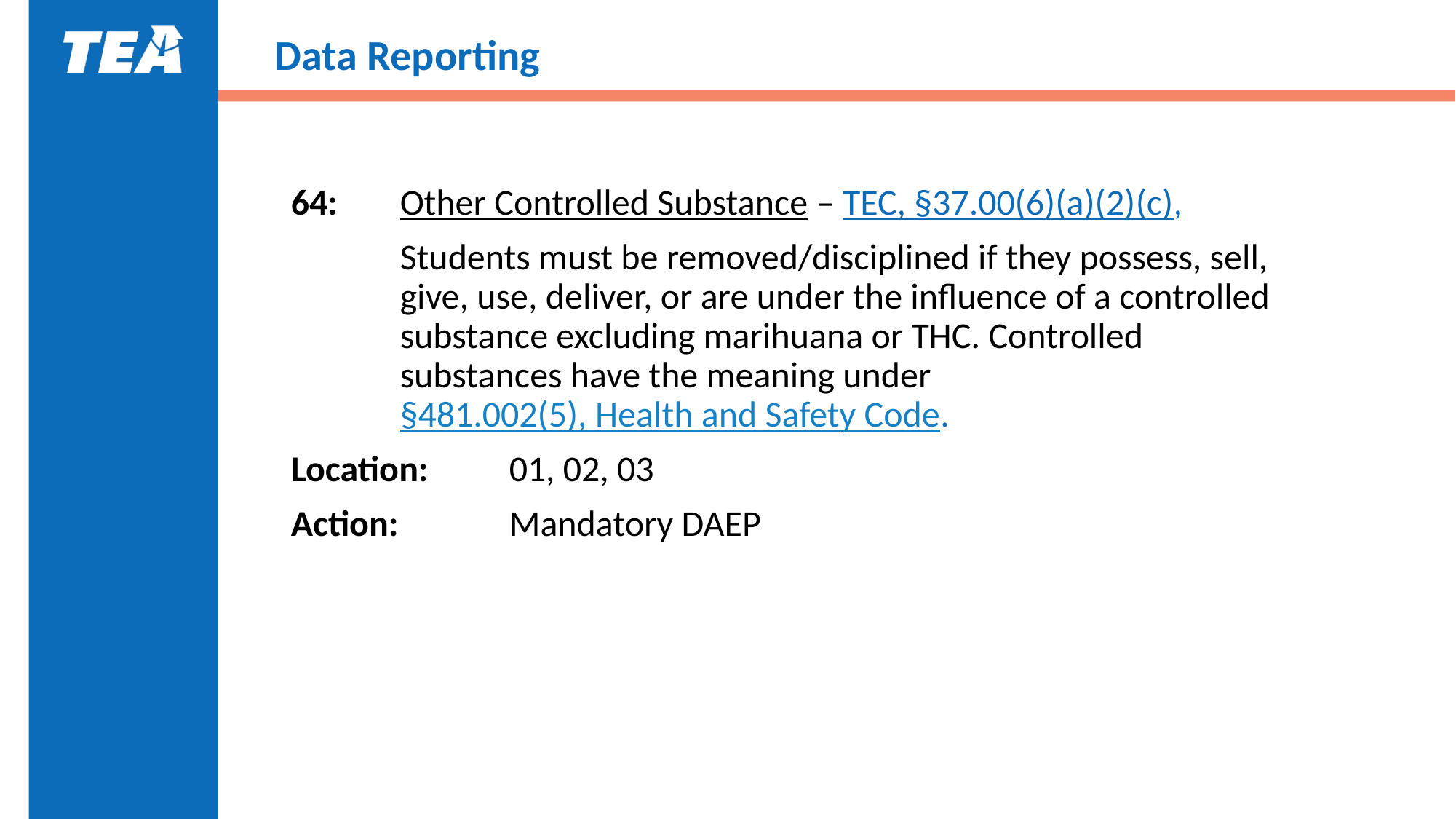

# Data Reporting
64:	Other Controlled Substance – TEC, §37.00(6)(a)(2)(c),
Students must be removed/disciplined if they possess, sell, give, use, deliver, or are under the influence of a controlled substance excluding marihuana or THC. Controlled substances have the meaning under §481.002(5), Health and Safety Code.
Location:	01, 02, 03
Action:		Mandatory DAEP